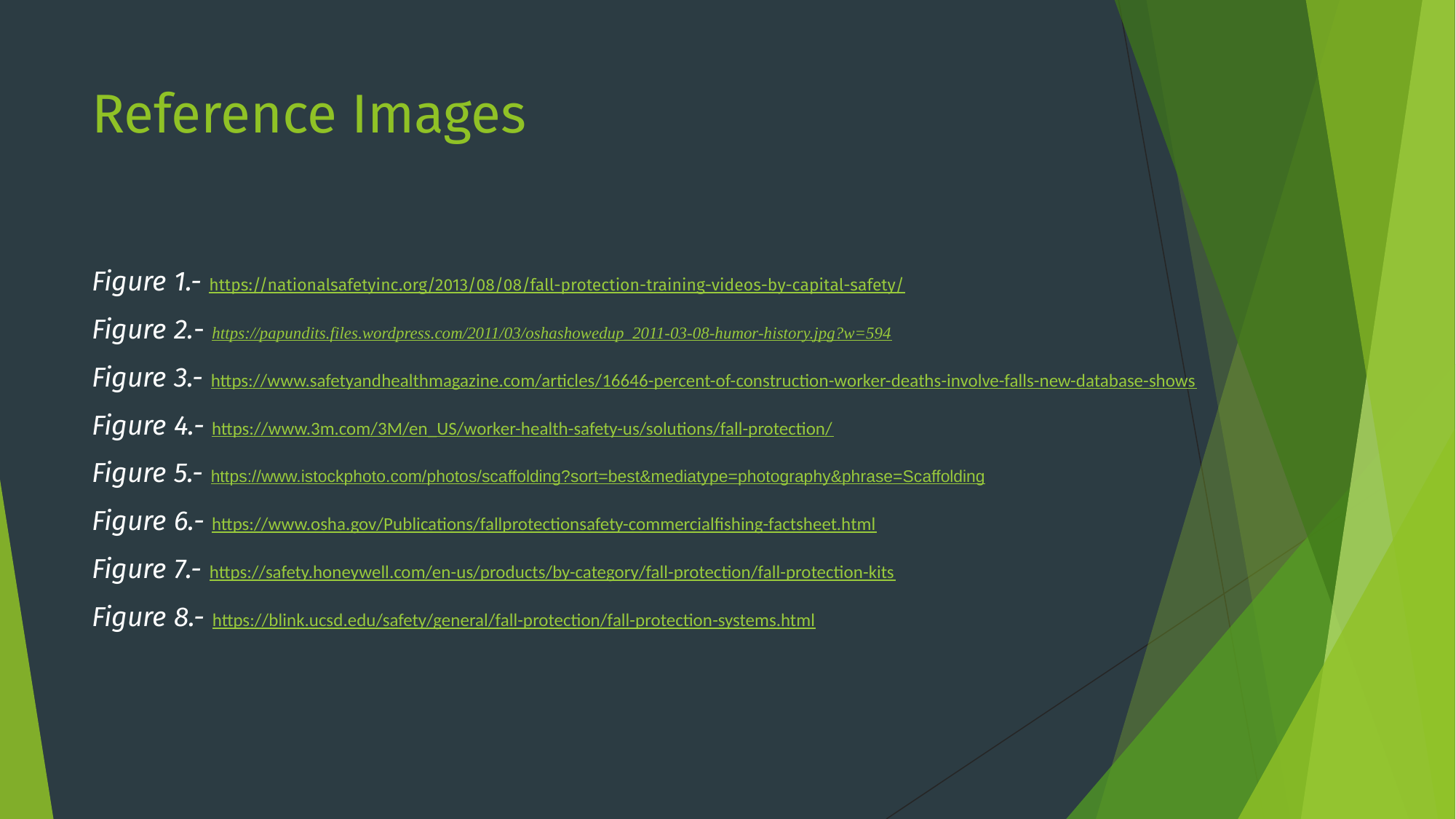

# Reference Images
Figure 1.- https://nationalsafetyinc.org/2013/08/08/fall-protection-training-videos-by-capital-safety/
Figure 2.- https://papundits.files.wordpress.com/2011/03/oshashowedup_2011-03-08-humor-history.jpg?w=594
Figure 3.- https://www.safetyandhealthmagazine.com/articles/16646-percent-of-construction-worker-deaths-involve-falls-new-database-shows
Figure 4.- https://www.3m.com/3M/en_US/worker-health-safety-us/solutions/fall-protection/
Figure 5.- https://www.istockphoto.com/photos/scaffolding?sort=best&mediatype=photography&phrase=Scaffolding
Figure 6.- https://www.osha.gov/Publications/fallprotectionsafety-commercialfishing-factsheet.html
Figure 7.- https://safety.honeywell.com/en-us/products/by-category/fall-protection/fall-protection-kits
Figure 8.- https://blink.ucsd.edu/safety/general/fall-protection/fall-protection-systems.html